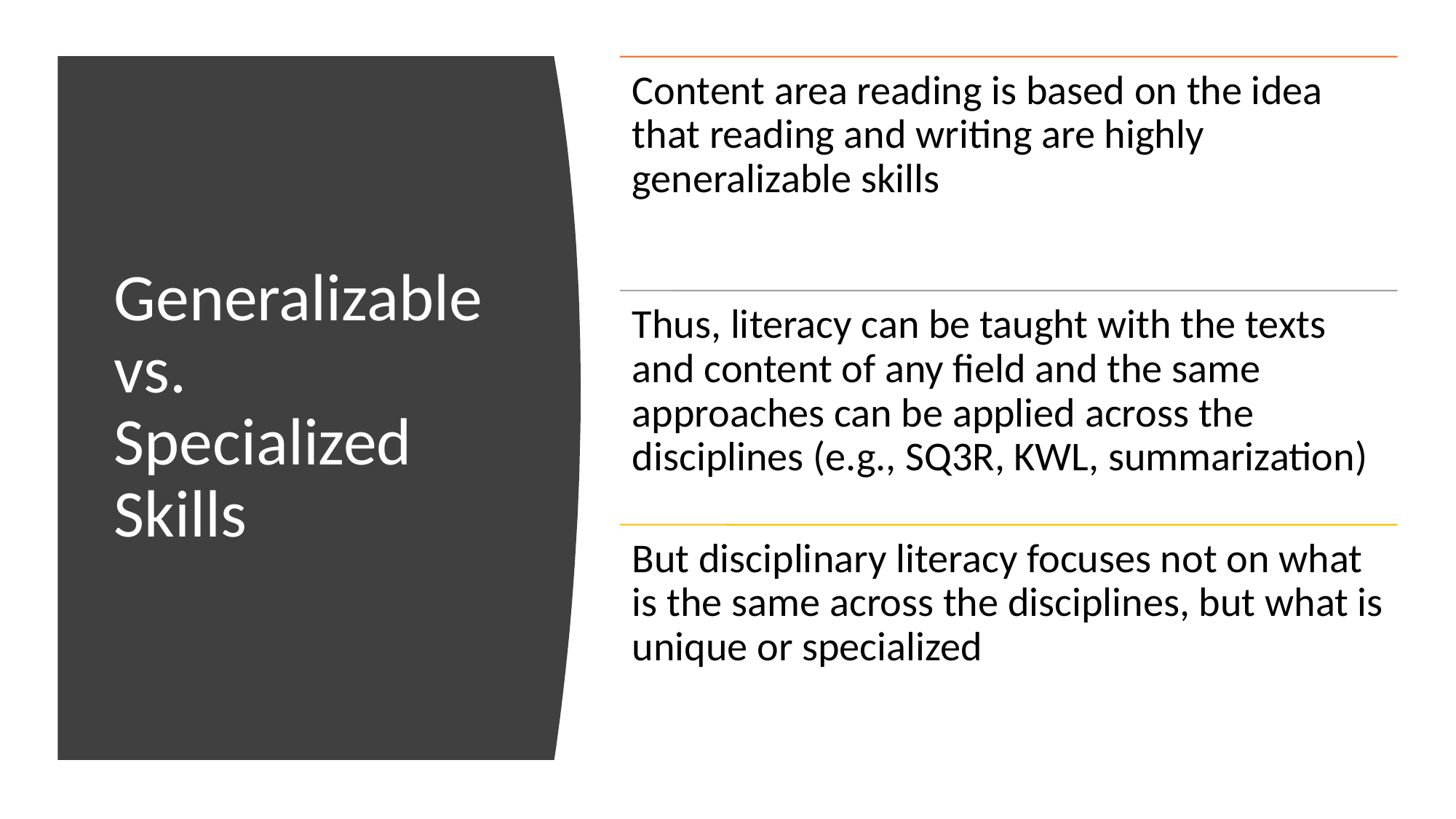

Content area reading is based on the idea that reading and writing are highly generalizable skills
Thus, literacy can be taught with the texts and content of any field and the same approaches can be applied across the disciplines (e.g., SQ3R, KWL, summarization)
But disciplinary literacy focuses not on what is the same across the disciplines, but what is unique or specialized

# Generalizable vs. Specialized Skills